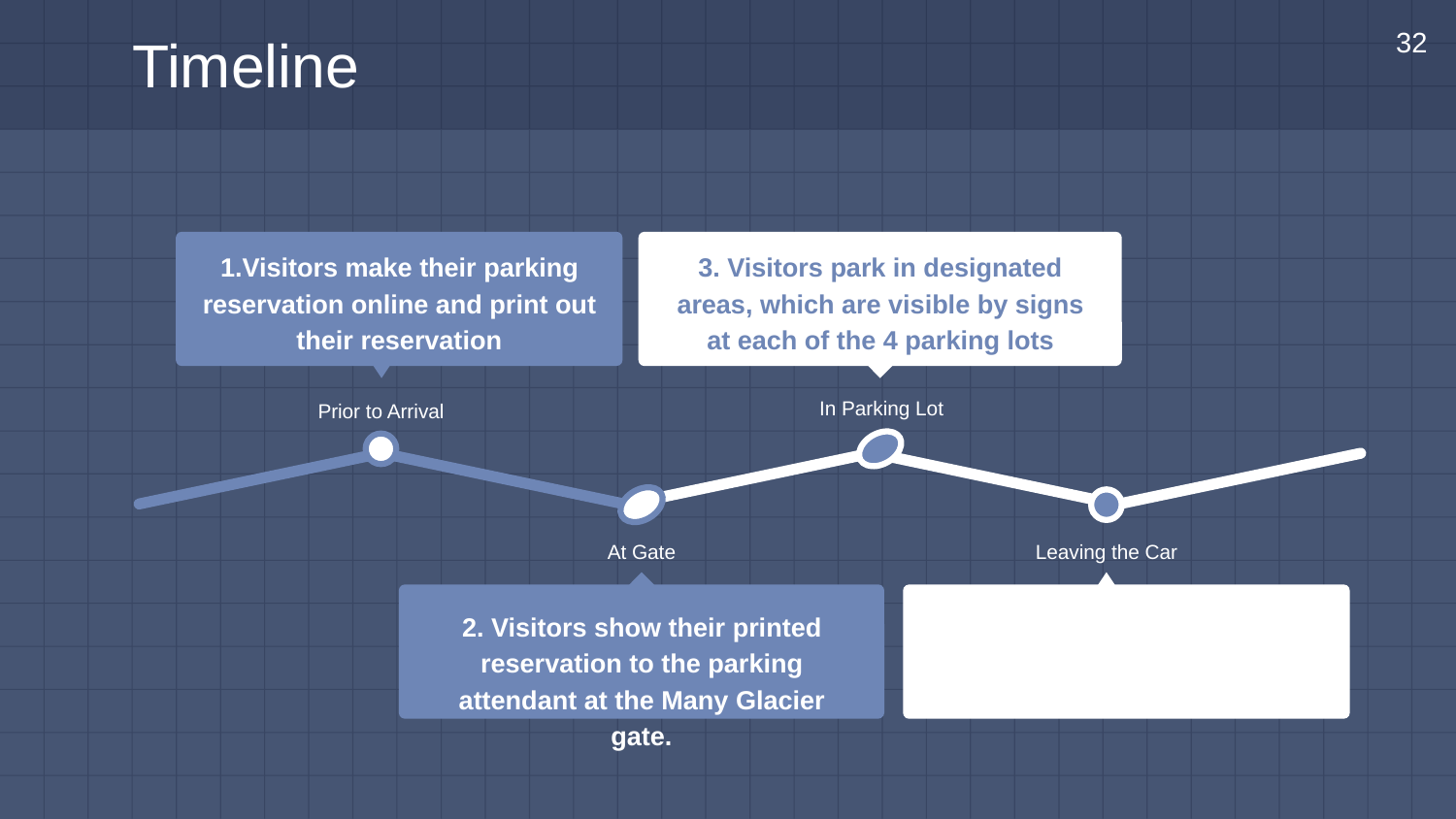

32
# Timeline

1.Visitors make their parking reservation online and print out their reservation

Prior to Arrival

3. Visitors park in designated areas, which are visible by signs at each of the 4 parking lots

In Parking Lot

At Gate

2. Visitors show their printed reservation to the parking attendant at the Many Glacier gate.

Leaving the Car